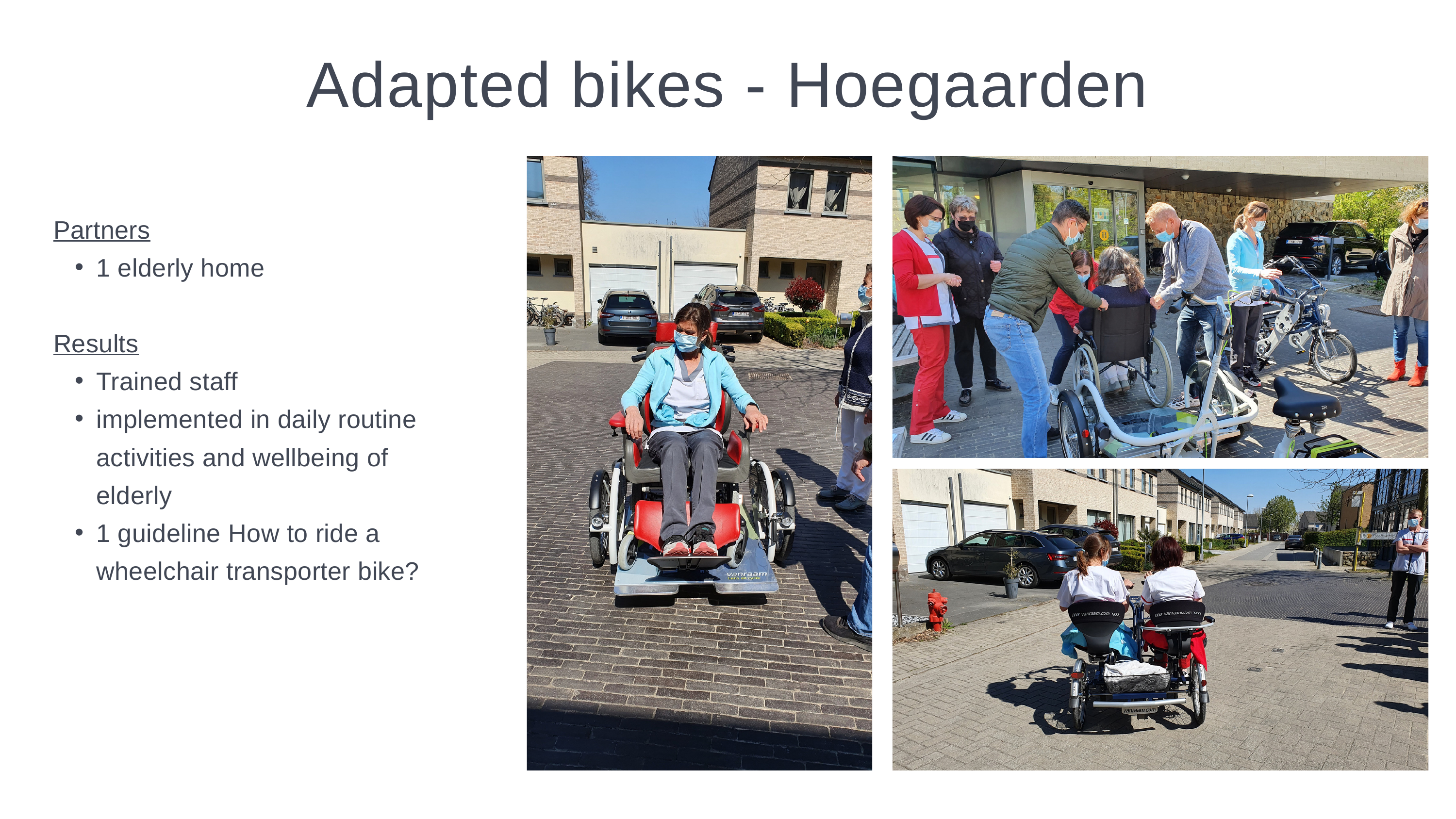

Adapted bikes - Hoegaarden

Partners
1 elderly home

Results
Trained staff
implemented in daily routine activities and wellbeing of elderly
1 guideline How to ride a wheelchair transporter bike?